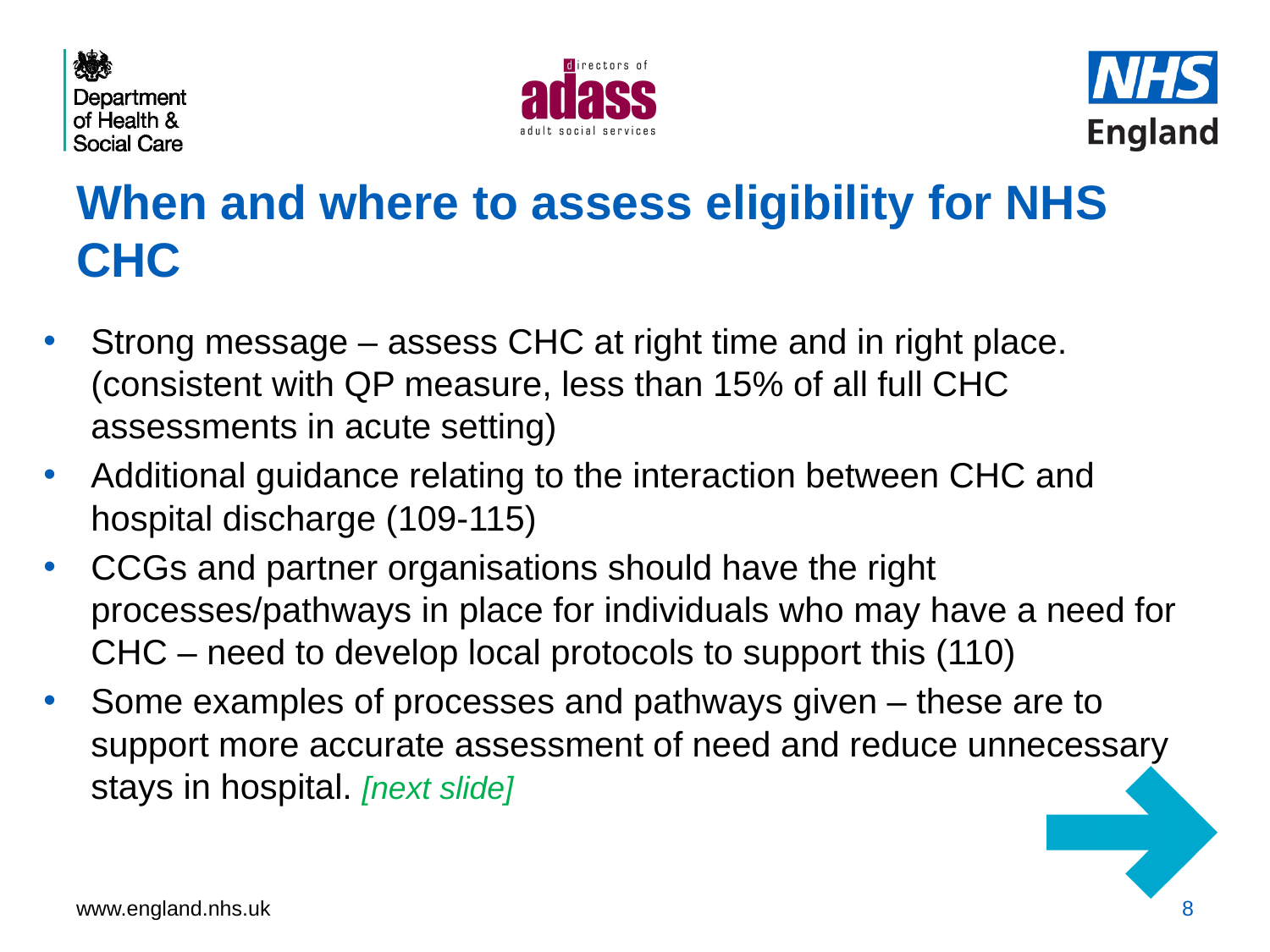

# When and where to assess eligibility for NHS CHC
Strong message – assess CHC at right time and in right place. (consistent with QP measure, less than 15% of all full CHC assessments in acute setting)
Additional guidance relating to the interaction between CHC and hospital discharge (109-115)
CCGs and partner organisations should have the right processes/pathways in place for individuals who may have a need for CHC – need to develop local protocols to support this (110)
Some examples of processes and pathways given – these are to support more accurate assessment of need and reduce unnecessary stays in hospital. [next slide]
8